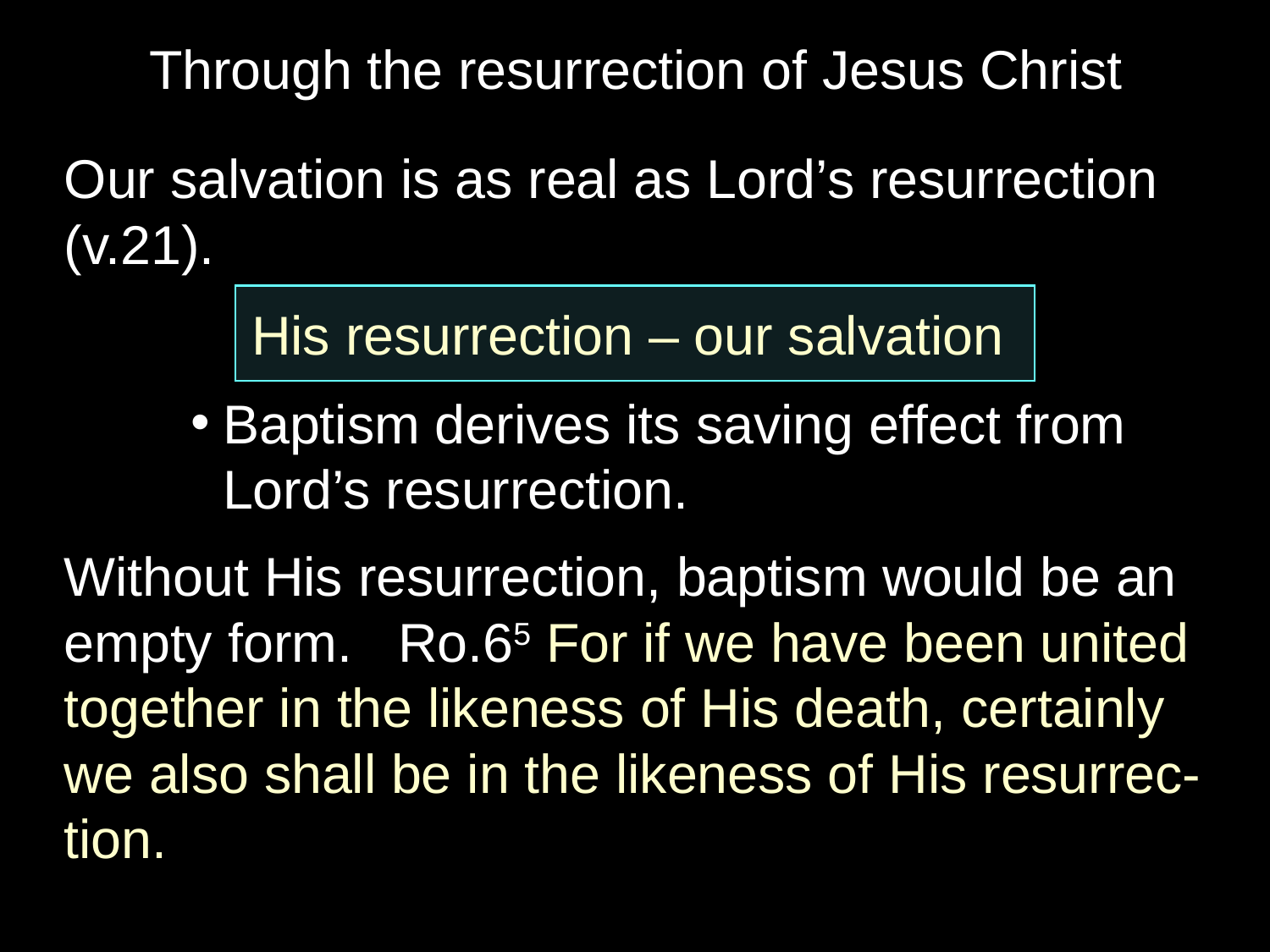

Through the resurrection of Jesus Christ
Our salvation is as real as Lord’s resurrection (v.21).

Baptism derives its saving effect from Lord’s resurrection.
Without His resurrection, baptism would be an empty form.   Ro.65 For if we have been united together in the likeness of His death, certainly we also shall be in the likeness of His resurrec-tion.

His resurrection – our salvation